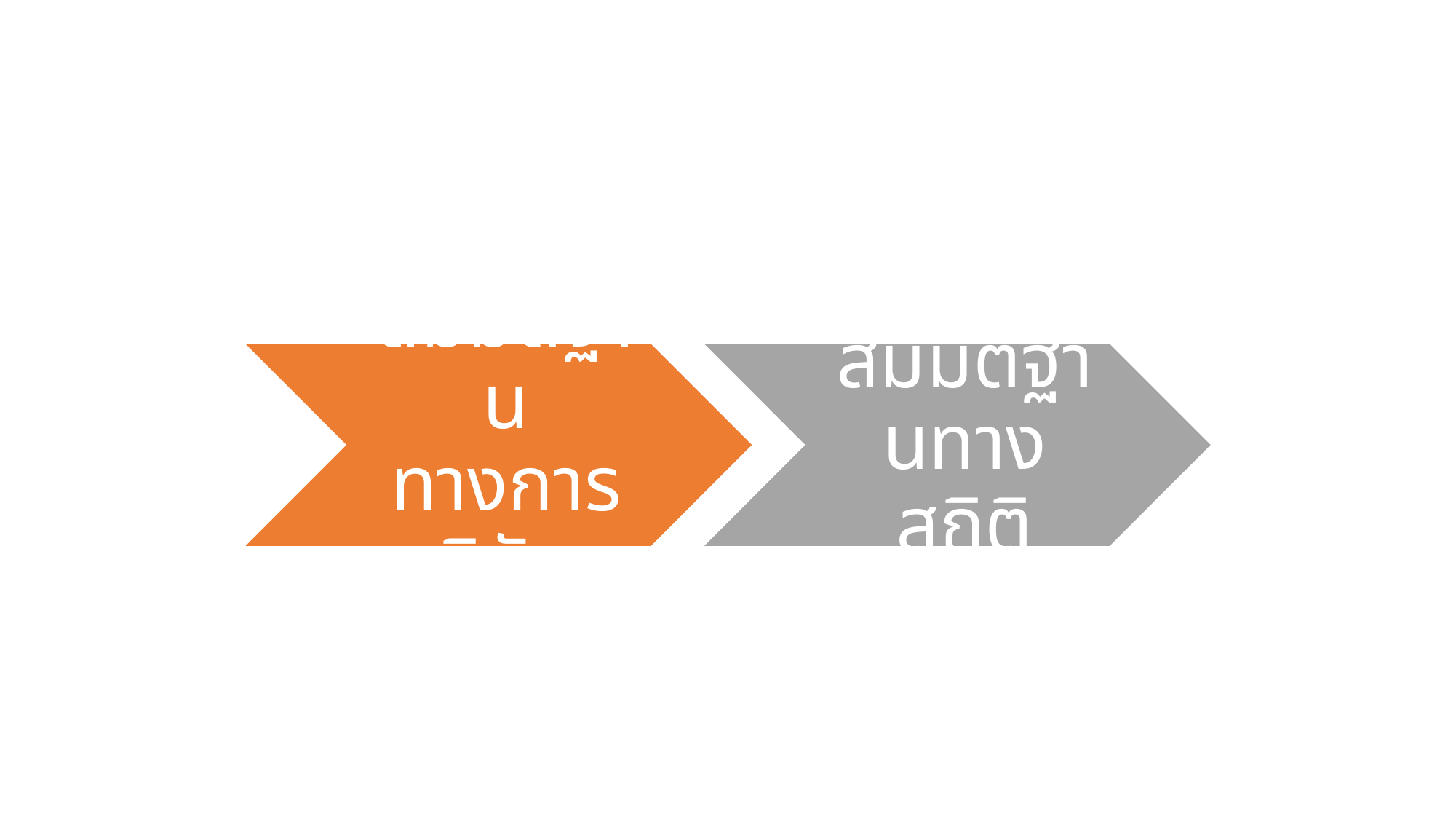

สมมติฐานทางการวิจัย
สมมติฐานทางสถิติ